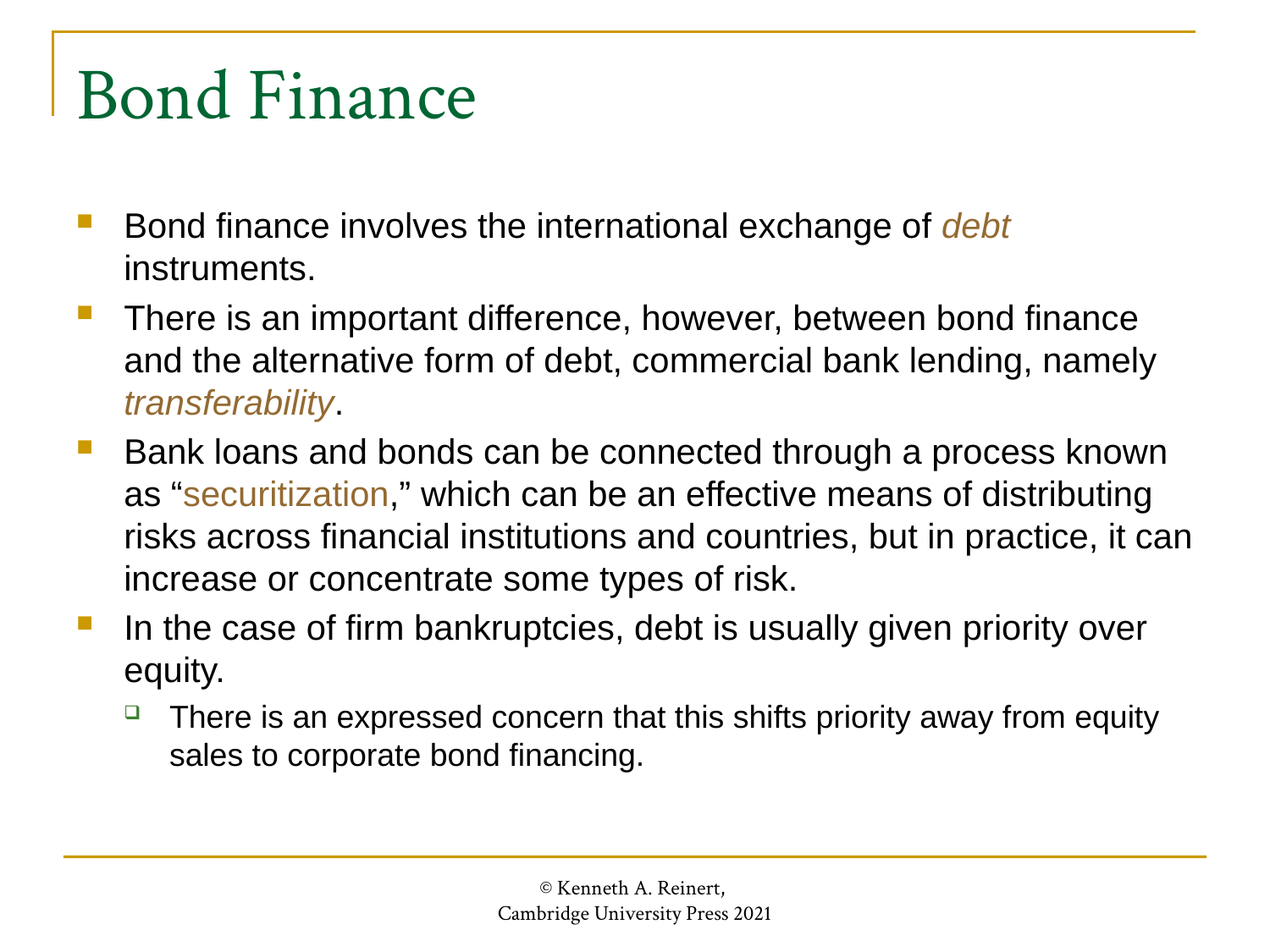

# Bond Finance
Bond finance involves the international exchange of debt instruments.
There is an important difference, however, between bond finance and the alternative form of debt, commercial bank lending, namely transferability.
Bank loans and bonds can be connected through a process known as “securitization,” which can be an effective means of distributing risks across financial institutions and countries, but in practice, it can increase or concentrate some types of risk.
In the case of firm bankruptcies, debt is usually given priority over equity.
There is an expressed concern that this shifts priority away from equity sales to corporate bond financing.

© Kenneth A. Reinert,
Cambridge University Press 2021